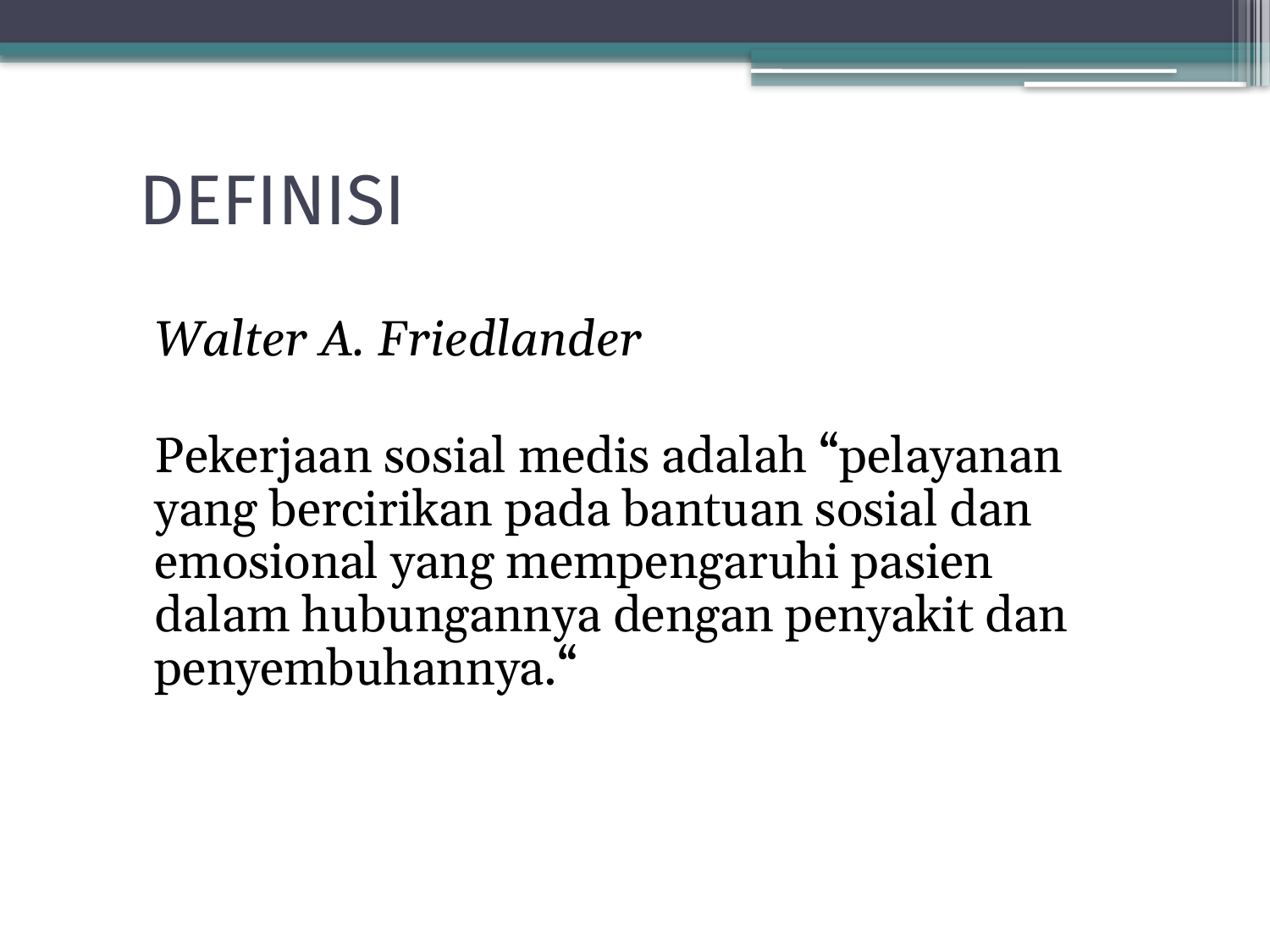

# DEFINISI
Walter A. Friedlander

Pekerjaan sosial medis adalah “pelayanan yang bercirikan pada bantuan sosial dan emosional yang mempengaruhi pasien dalam hubungannya dengan penyakit dan penyembuhannya.“